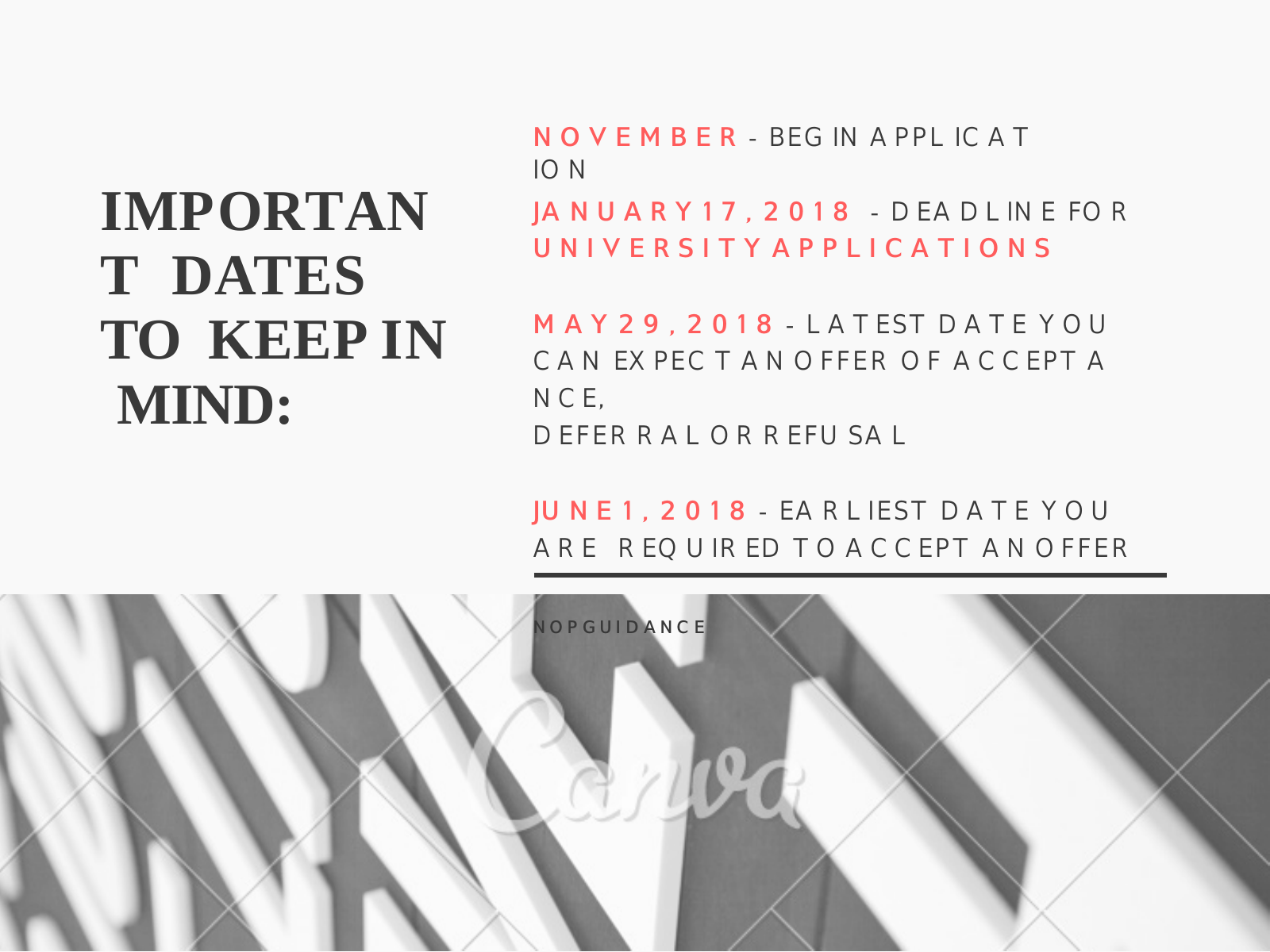

# N O V E M B E R - BEG IN A PPL IC A T IO N
IMPORTANT  DATES TO  KEEP IN  MIND:
JA N U A R Y 1 7 , 2 0 1 8  - D EA D L IN E FO R
U N I V E R S I T Y A P P L I C A T I O N S

M A Y 2 9 , 2 0 1 8 - L A T EST D A T E Y O U C A N  EX PEC T A N O FFER O F A C C EPT A N C E,
D EFER R A L O R R EFU SA L

JU N E 1 , 2 0 1 8 - EA R L IEST D A T E Y O U A R E  R EQ U IR ED T O A C C EPT A N O FFER

N O P G U I D A N C E